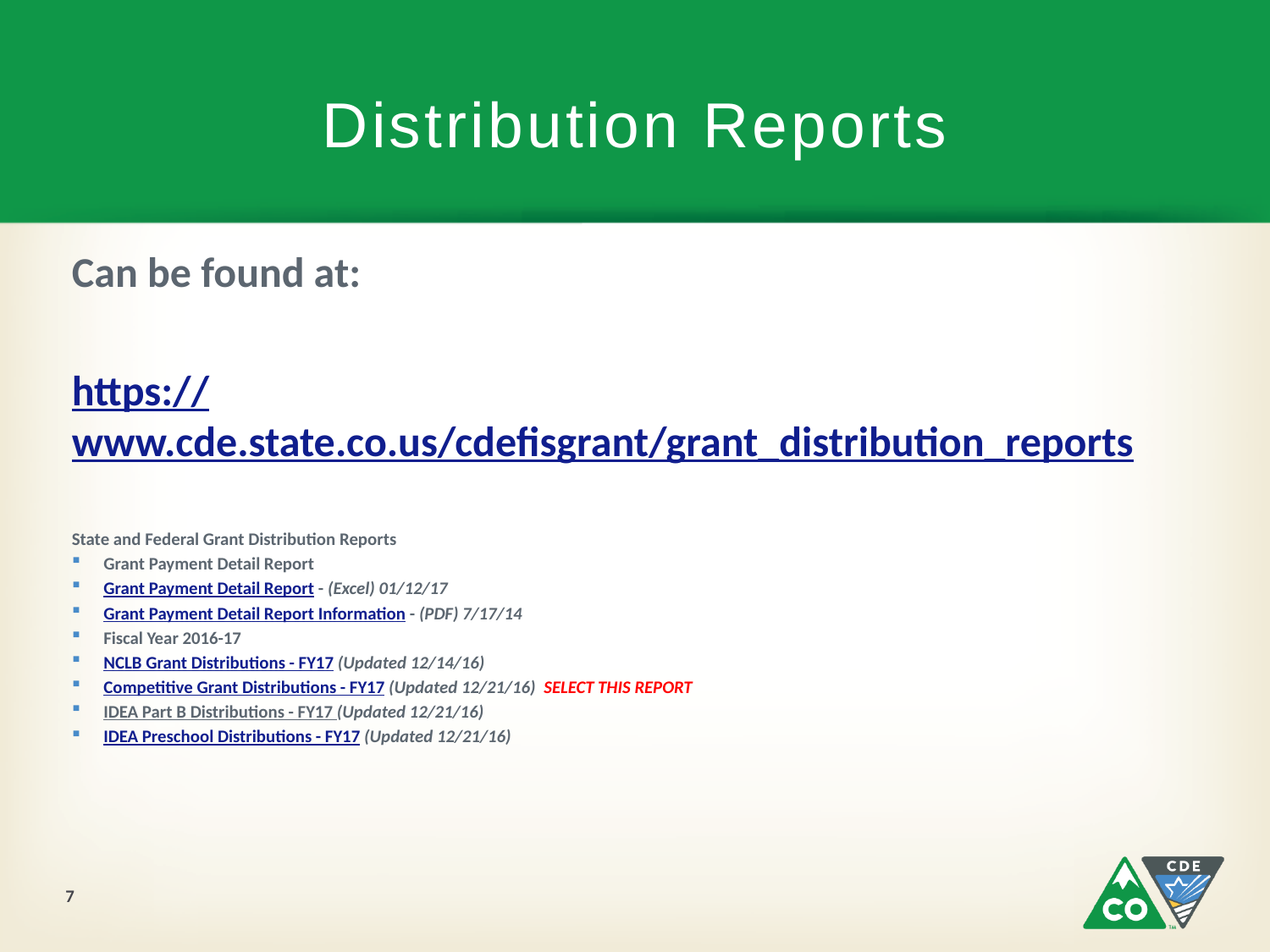

# Distribution Reports
Can be found at:

https://www.cde.state.co.us/cdefisgrant/grant_distribution_reports

State and Federal Grant Distribution Reports
Grant Payment Detail Report
Grant Payment Detail Report - (Excel) 01/12/17
Grant Payment Detail Report Information - (PDF) 7/17/14
Fiscal Year 2016-17
NCLB Grant Distributions - FY17 (Updated 12/14/16)
Competitive Grant Distributions - FY17 (Updated 12/21/16)  SELECT THIS REPORT
IDEA Part B Distributions - FY17 (Updated 12/21/16)
IDEA Preschool Distributions - FY17 (Updated 12/21/16)

7